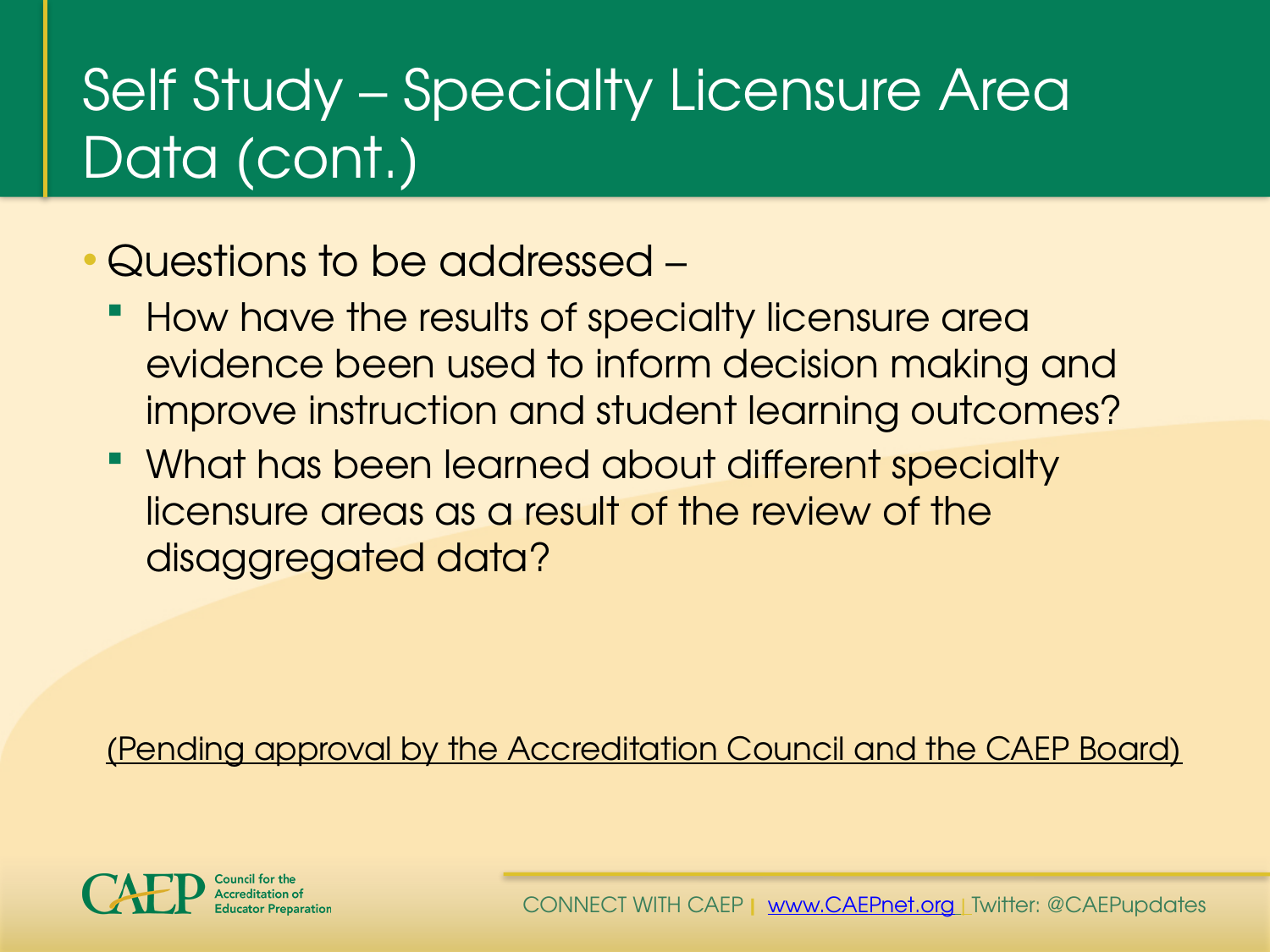

# Self Study – Specialty Licensure Area Data (cont.)
Questions to be addressed –
How have the results of specialty licensure area evidence been used to inform decision making and improve instruction and student learning outcomes?
What has been learned about different specialty licensure areas as a result of the review of the disaggregated data?

(Pending approval by the Accreditation Council and the CAEP Board)